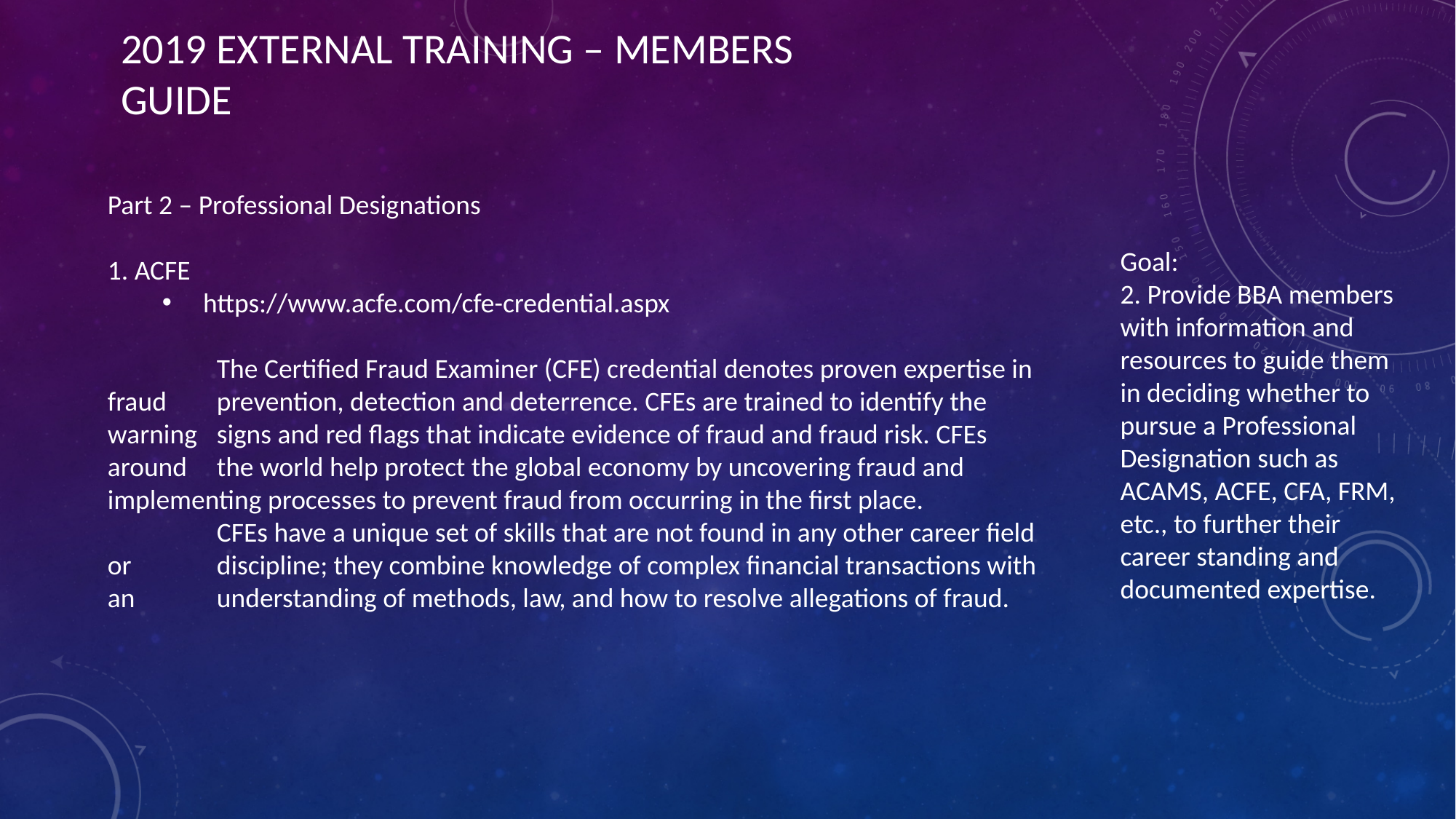

# 2019 External training – members Guide

Part 2 – Professional Designations

1. ACFE
https://www.acfe.com/cfe-credential.aspx

	The Certified Fraud Examiner (CFE) credential denotes proven expertise in fraud 	prevention, detection and deterrence. CFEs are trained to identify the warning 	signs and red flags that indicate evidence of fraud and fraud risk. CFEs around 	the world help protect the global economy by uncovering fraud and 	implementing processes to prevent fraud from occurring in the first place.
 	CFEs have a unique set of skills that are not found in any other career field or 	discipline; they combine knowledge of complex financial transactions with an 	understanding of methods, law, and how to resolve allegations of fraud.

Goal:
2. Provide BBA members with information and resources to guide them in deciding whether to pursue a Professional Designation such as ACAMS, ACFE, CFA, FRM, etc., to further their career standing and documented expertise.